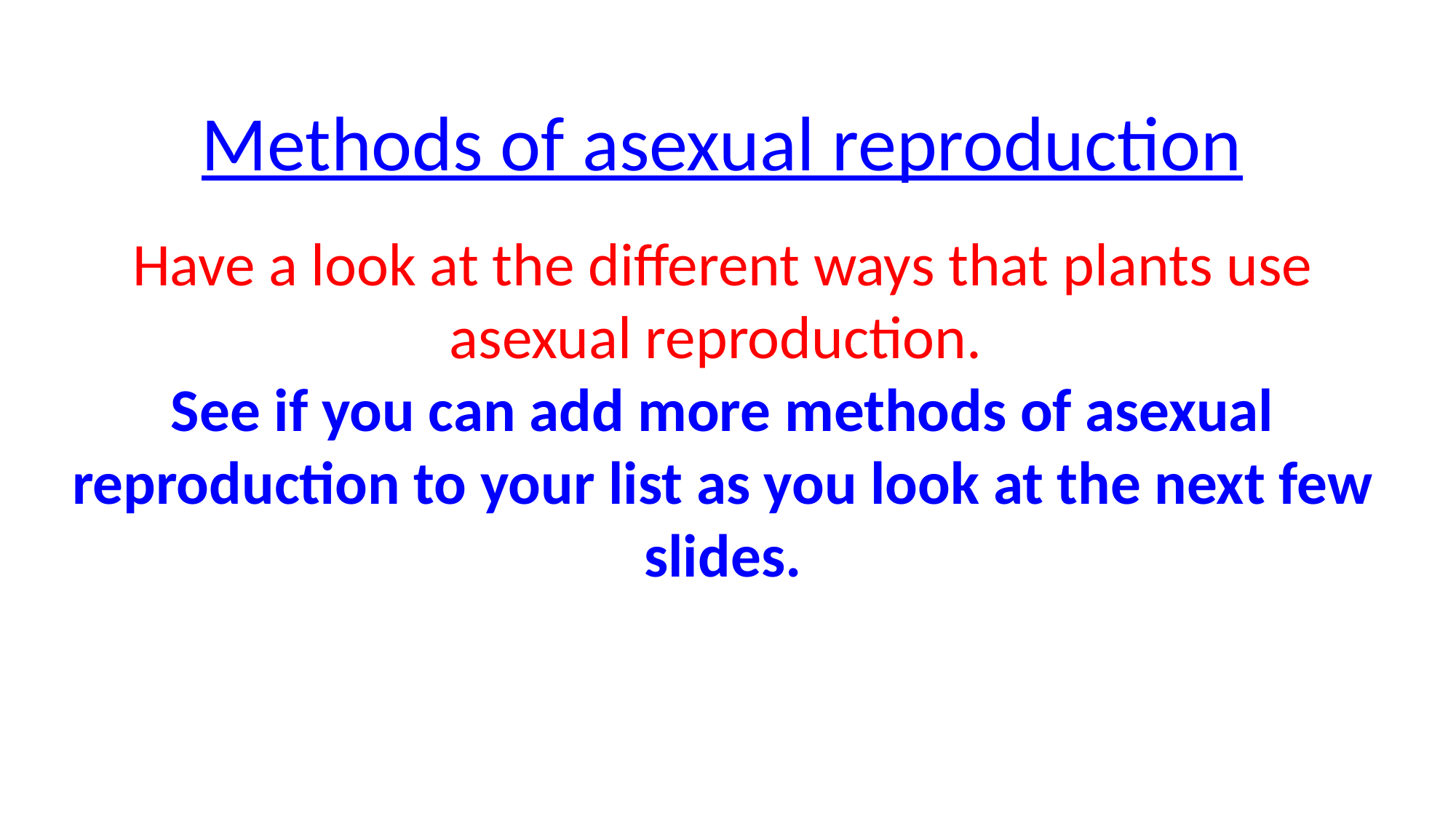

# Methods of asexual reproduction
Have a look at the different ways that plants use asexual reproduction.
See if you can add more methods of asexual reproduction to your list as you look at the next few slides.
© Pearson Education Ltd 2014. Copying permitted for purchasing institution only.  This material is not copyright free.